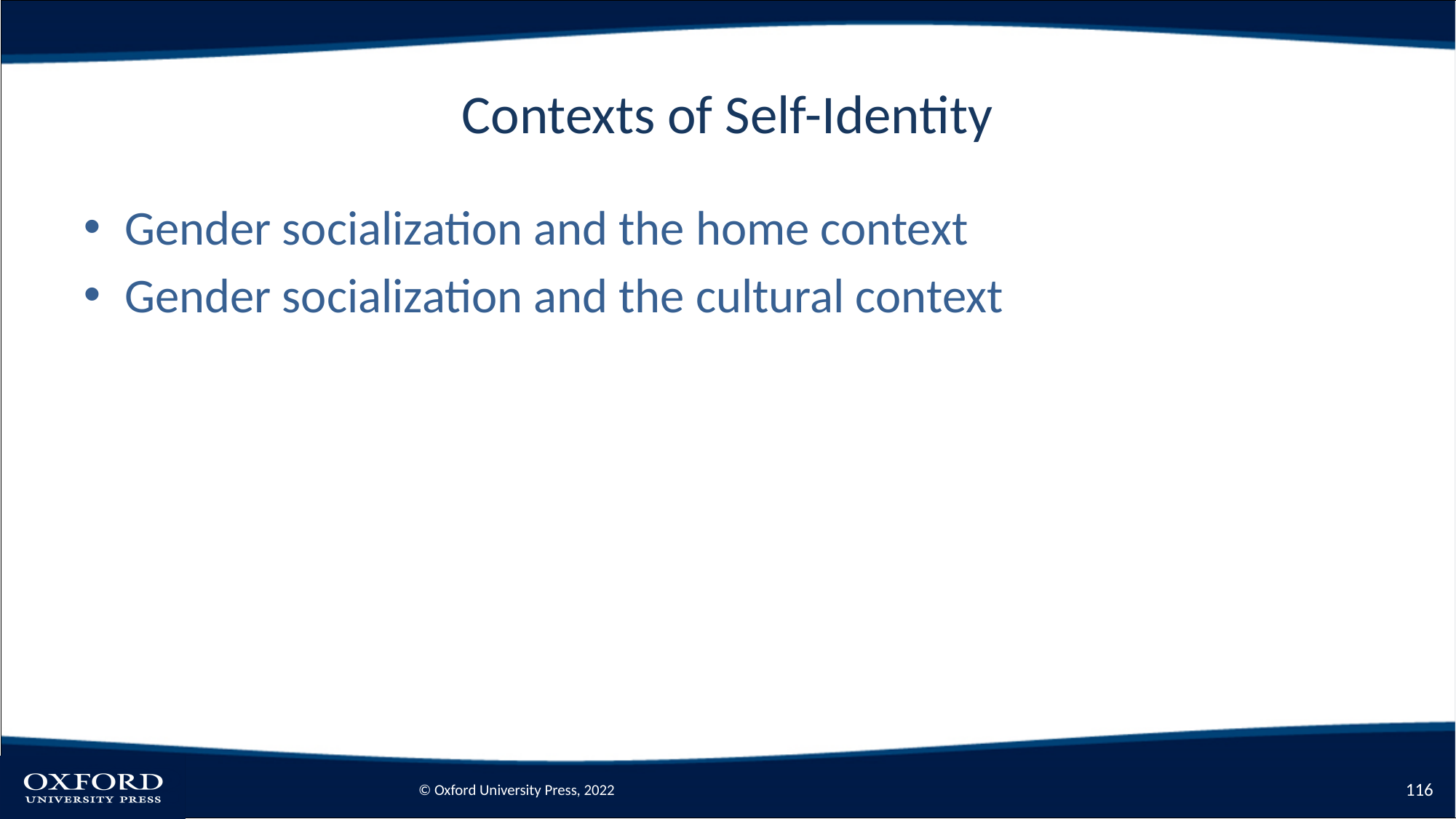

# Contexts of Self-Identity
Gender socialization and the home context
Gender socialization and the cultural context